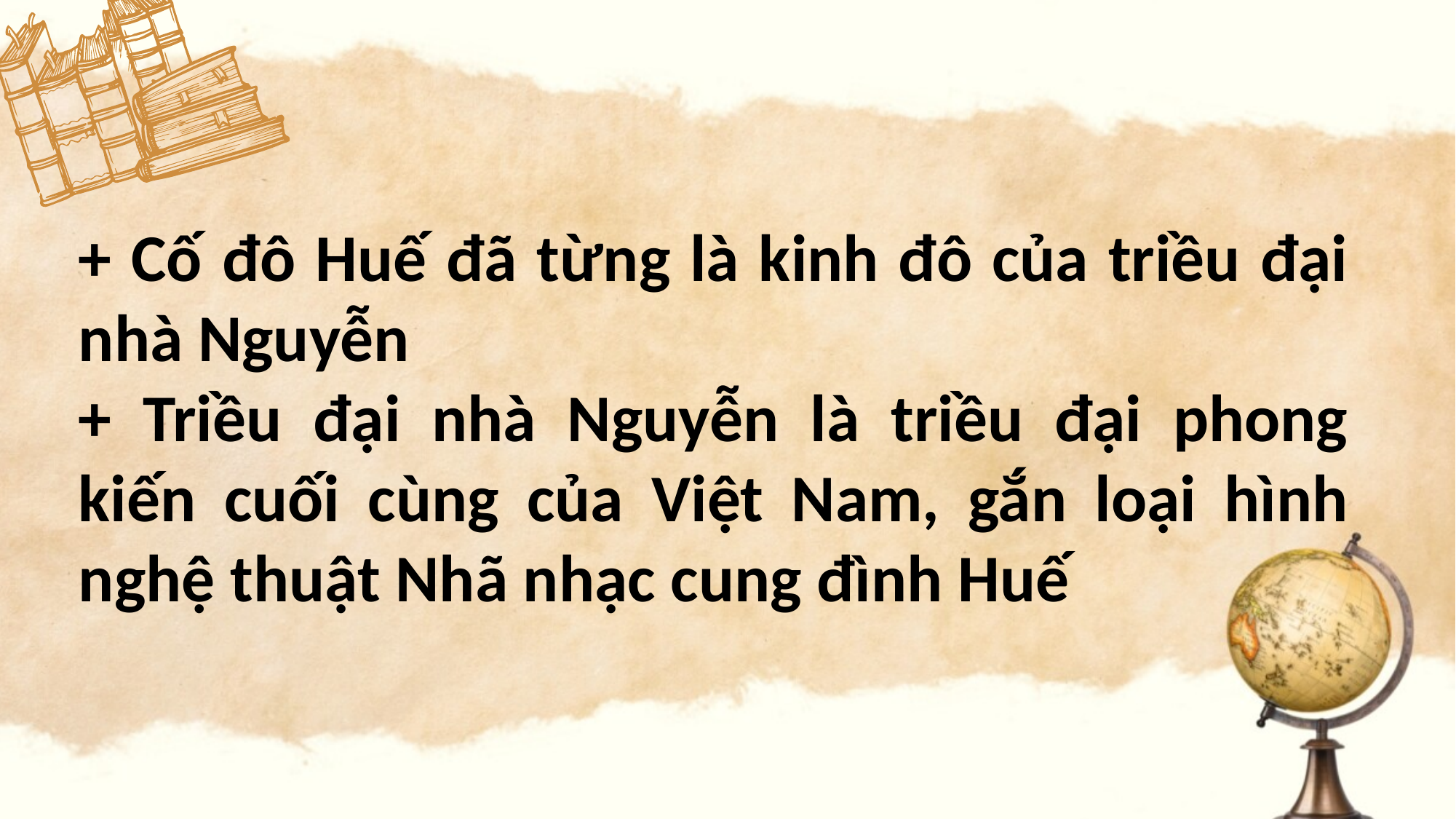

+ Cố đô Huế đã từng là kinh đô của triều đại nhà Nguyễn
+ Triều đại nhà Nguyễn là triều đại phong kiến cuối cùng của Việt Nam, gắn loại hình nghệ thuật Nhã nhạc cung đình Huế